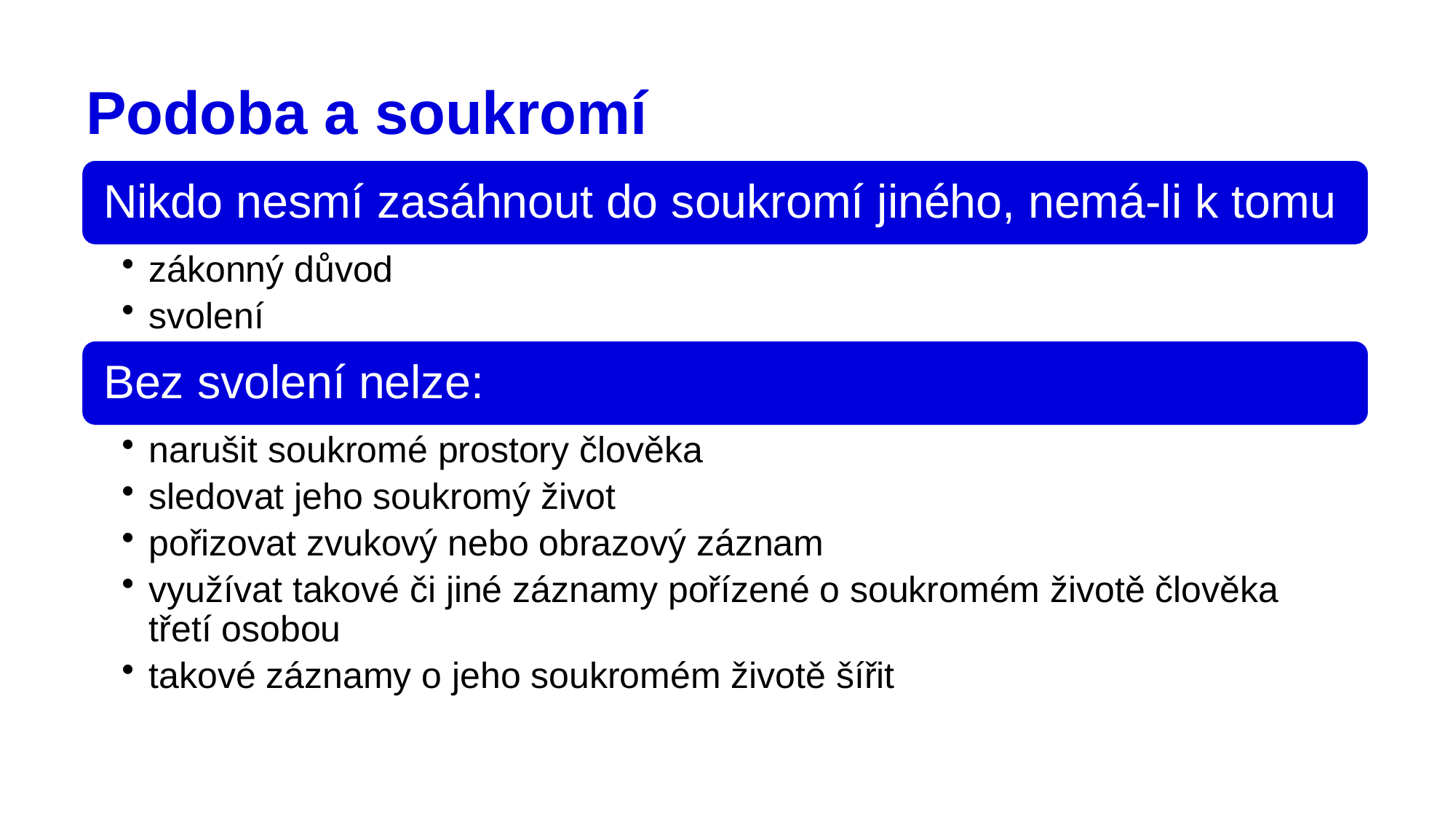

# Podoba a soukromí
Nikdo nesmí zasáhnout do soukromí jiného, nemá-li k tomu
zákonný důvod
svolení
Bez svolení nelze:
narušit soukromé prostory člověka
sledovat jeho soukromý život
pořizovat zvukový nebo obrazový záznam
využívat takové či jiné záznamy pořízené o soukromém životě člověka třetí osobou
takové záznamy o jeho soukromém životě šířit